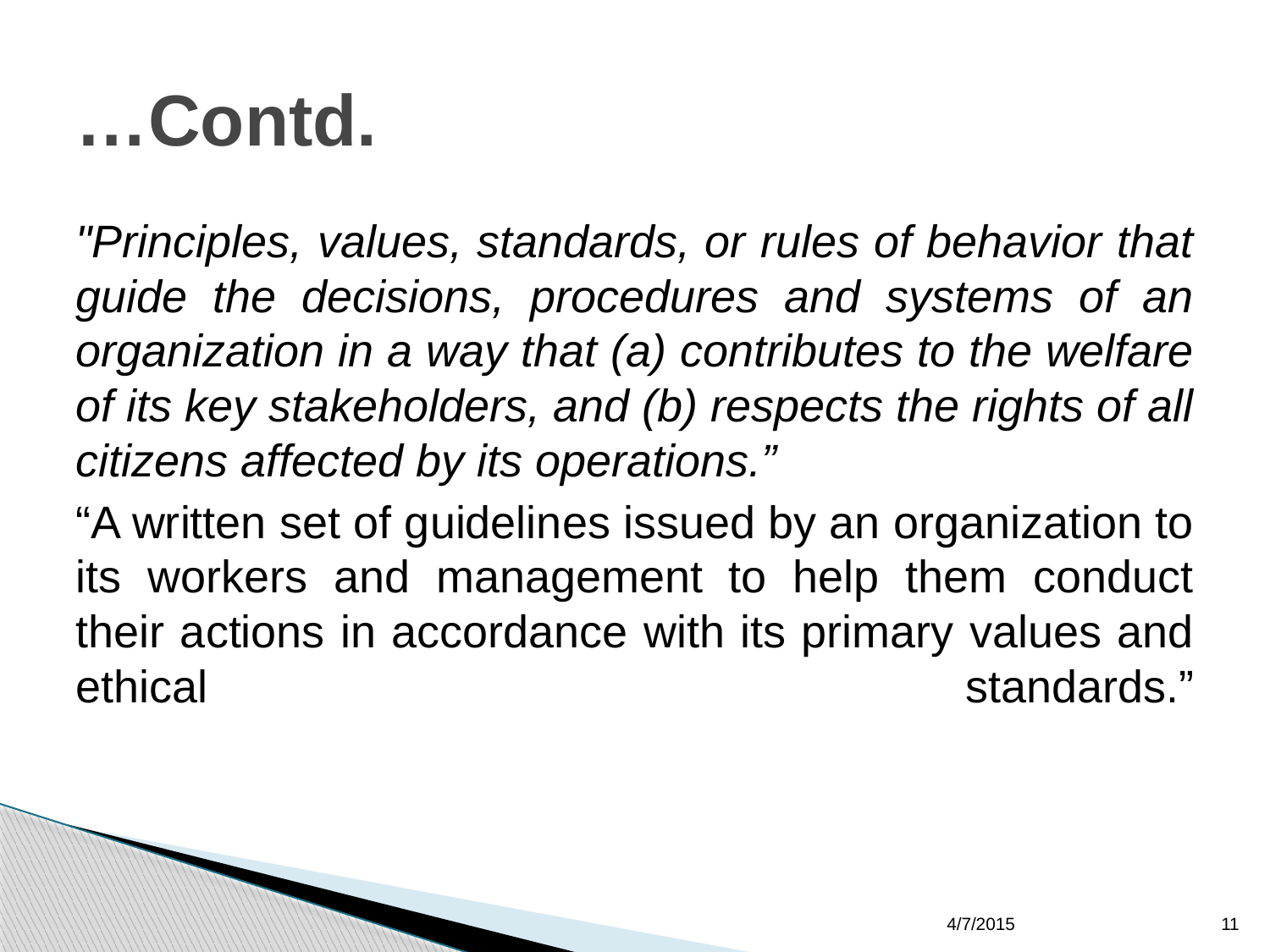

# …Contd.
"Principles, values, standards, or rules of behavior that guide the decisions, procedures and systems of an organization in a way that (a) contributes to the welfare of its key stakeholders, and (b) respects the rights of all citizens affected by its operations.”
“A written set of guidelines issued by an organization to its workers and management to help them conduct their actions in accordance with its primary values and ethical standards.”

4/7/2015
11